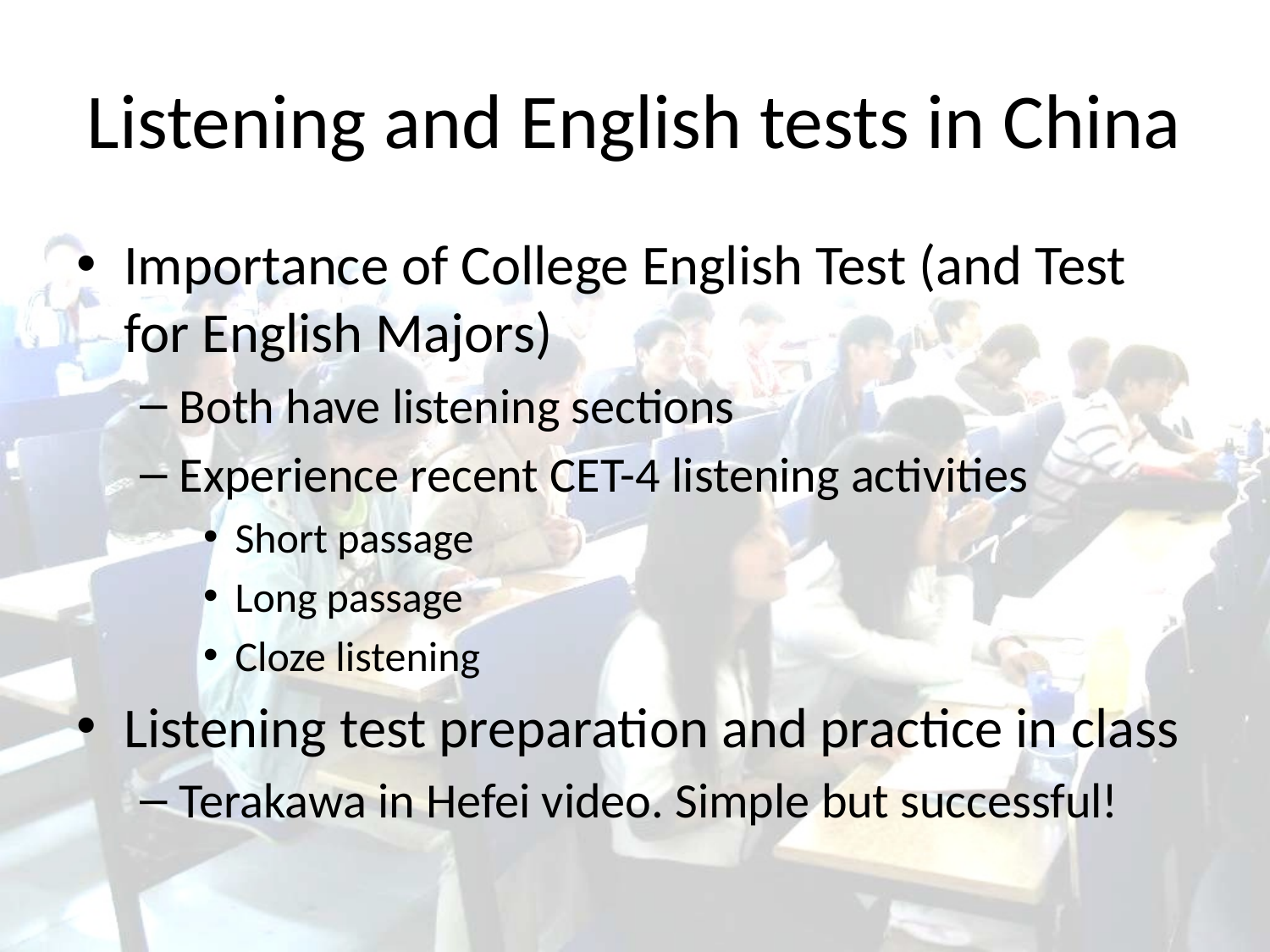

# Listening and English tests in China
Importance of College English Test (and Test for English Majors)
Both have listening sections
Experience recent CET-4 listening activities
Short passage
Long passage
Cloze listening
Listening test preparation and practice in class
Terakawa in Hefei video. Simple but successful!